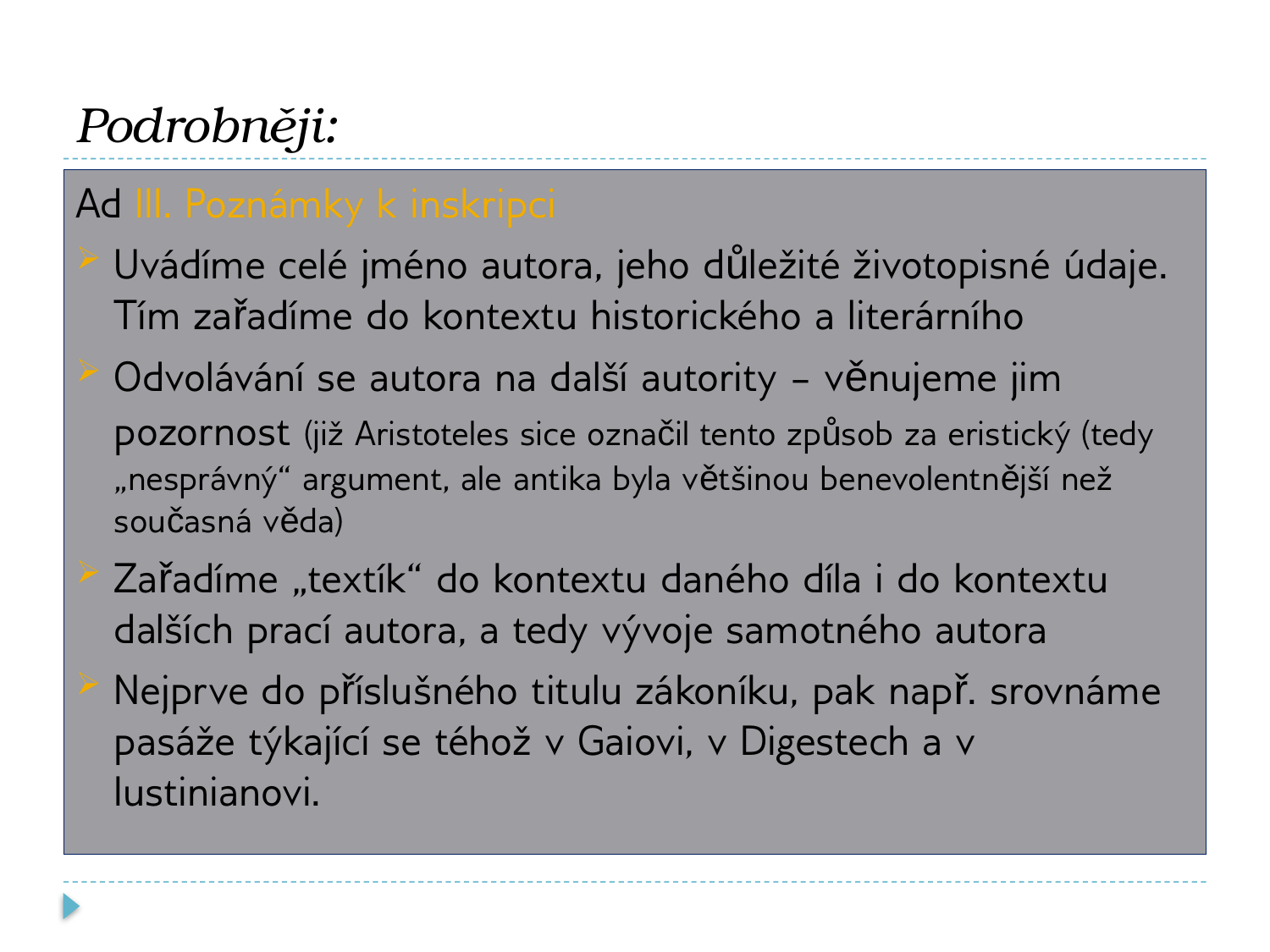

# Podrobněji:
Ad III. Poznámky k inskripci
Uvádíme celé jméno autora, jeho důležité životopisné údaje. Tím zařadíme do kontextu historického a literárního
Odvolávání se autora na další autority – věnujeme jim pozornost (již Aristoteles sice označil tento způsob za eristický (tedy „nesprávný“ argument, ale antika byla většinou benevolentnější než současná věda)
Zařadíme „textík“ do kontextu daného díla i do kontextu dalších prací autora, a tedy vývoje samotného autora
Nejprve do příslušného titulu zákoníku, pak např. srovnáme pasáže týkající se téhož v Gaiovi, v Digestech a v Iustinianovi.